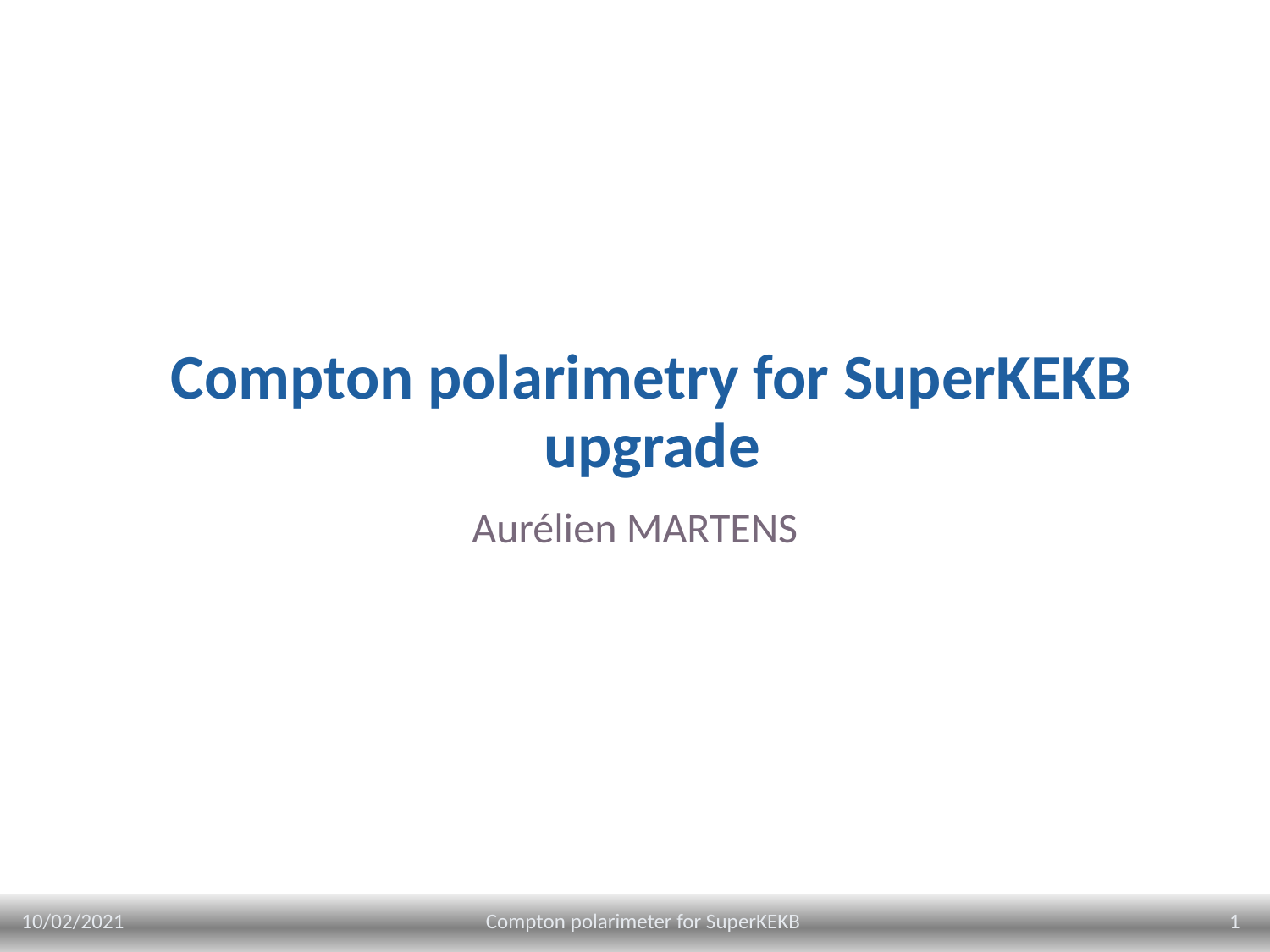

# Compton polarimetry for SuperKEKB upgrade
Aurélien MARTENS
10/02/2021
1
Compton polarimeter for SuperKEKB